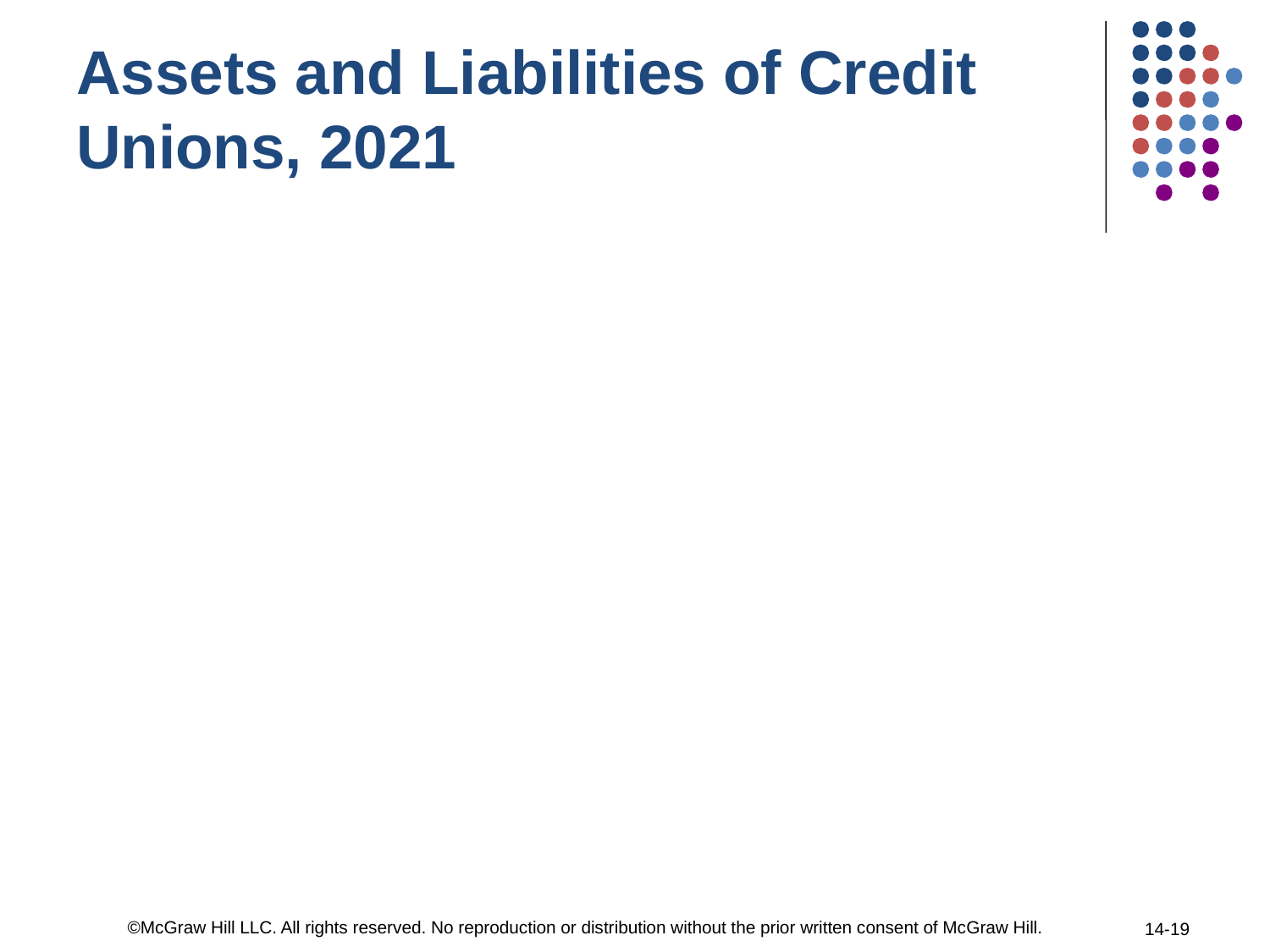

# Assets and Liabilities of Credit Unions, 2021

©McGraw Hill LLC. All rights reserved. No reproduction or distribution without the prior written consent of McGraw Hill.
14-19